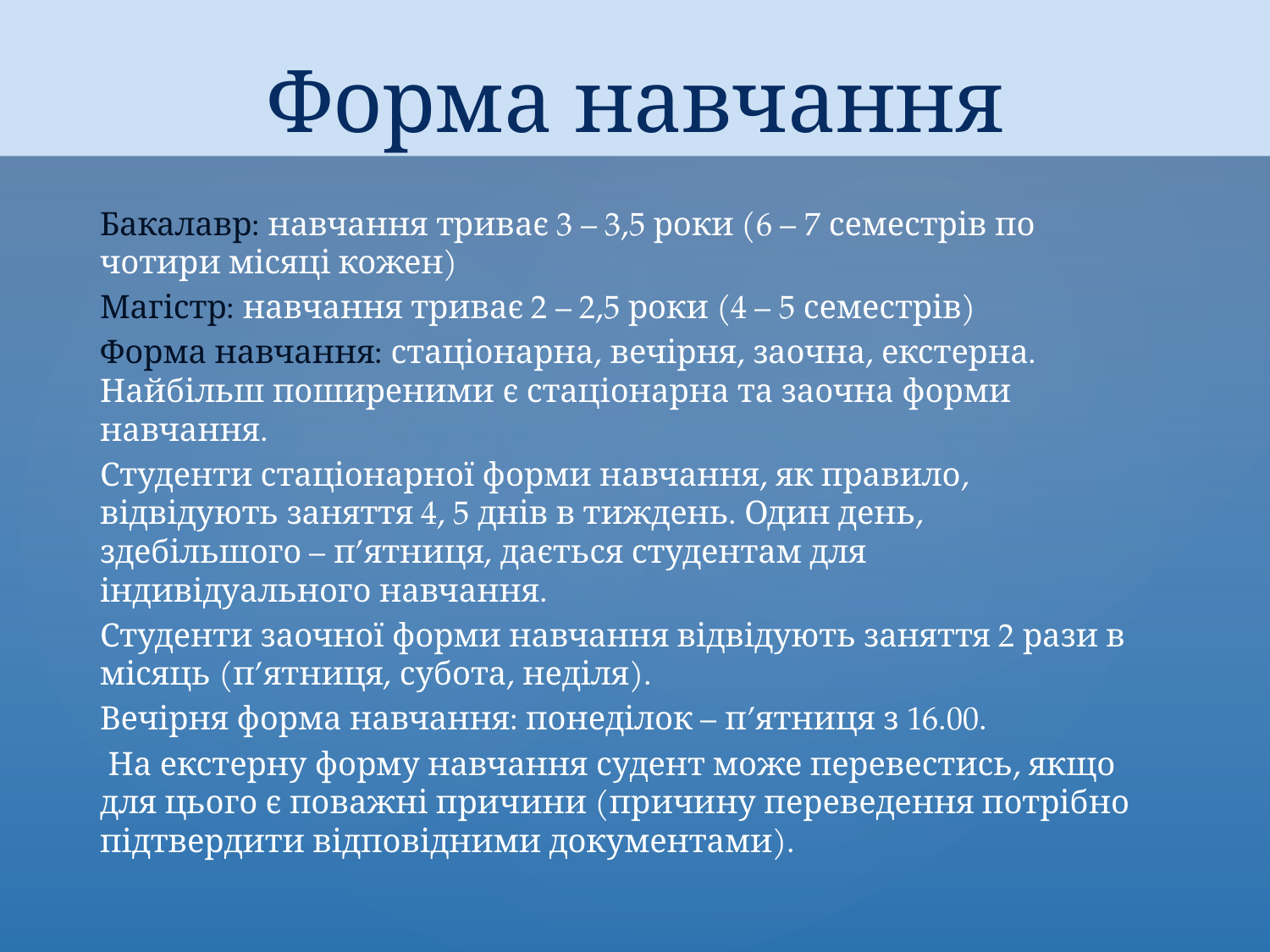

# Форма навчання
Бакалавр: навчання триває 3 – 3,5 роки (6 – 7 семестрів по чотири місяці кожен)
Магістр: навчання триває 2 – 2,5 роки (4 – 5 семестрів)
Форма навчання: стаціонарна, вечірня, заочна, екстерна. Найбільш поширеними є стаціонарна та заочна форми навчання.
Студенти стаціонарної форми навчання, як правило, відвідують заняття 4, 5 днів в тиждень. Один день, здебільшого – п’ятниця, дається студентам для індивідуального навчання.
Студенти заочної форми навчання відвідують заняття 2 рази в місяць (п’ятниця, субота, неділя).
Вечірня форма навчання: понеділок – п’ятниця з 16.00.
 На екстерну форму навчання судент може перевестись, якщо для цього є поважні причини (причину переведення потрібно підтвердити відповідними документами).